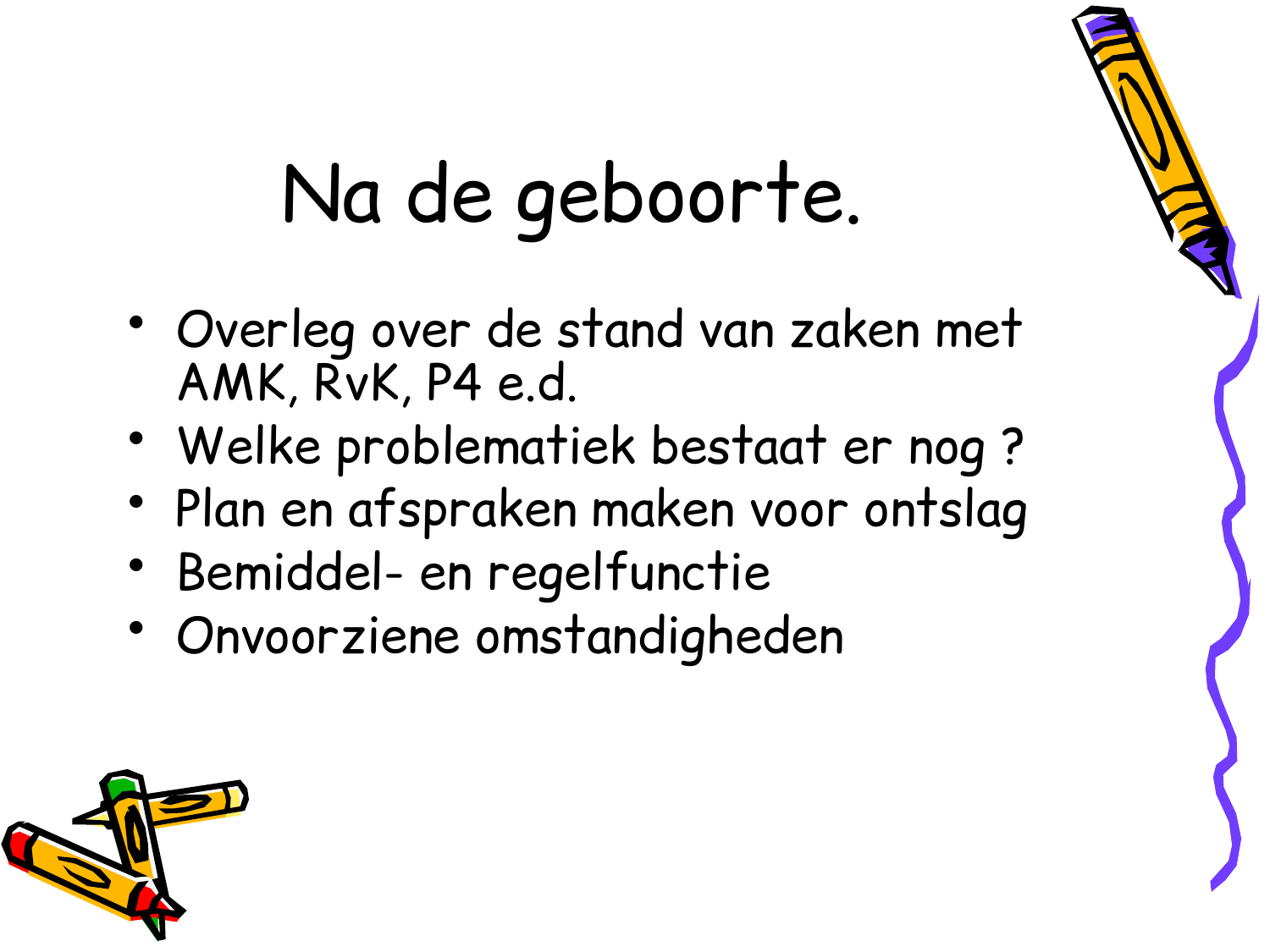

# Na de geboorte.
Overleg over de stand van zaken met AMK, RvK, P4 e.d.
Welke problematiek bestaat er nog ?
Plan en afspraken maken voor ontslag
Bemiddel- en regelfunctie
Onvoorziene omstandigheden